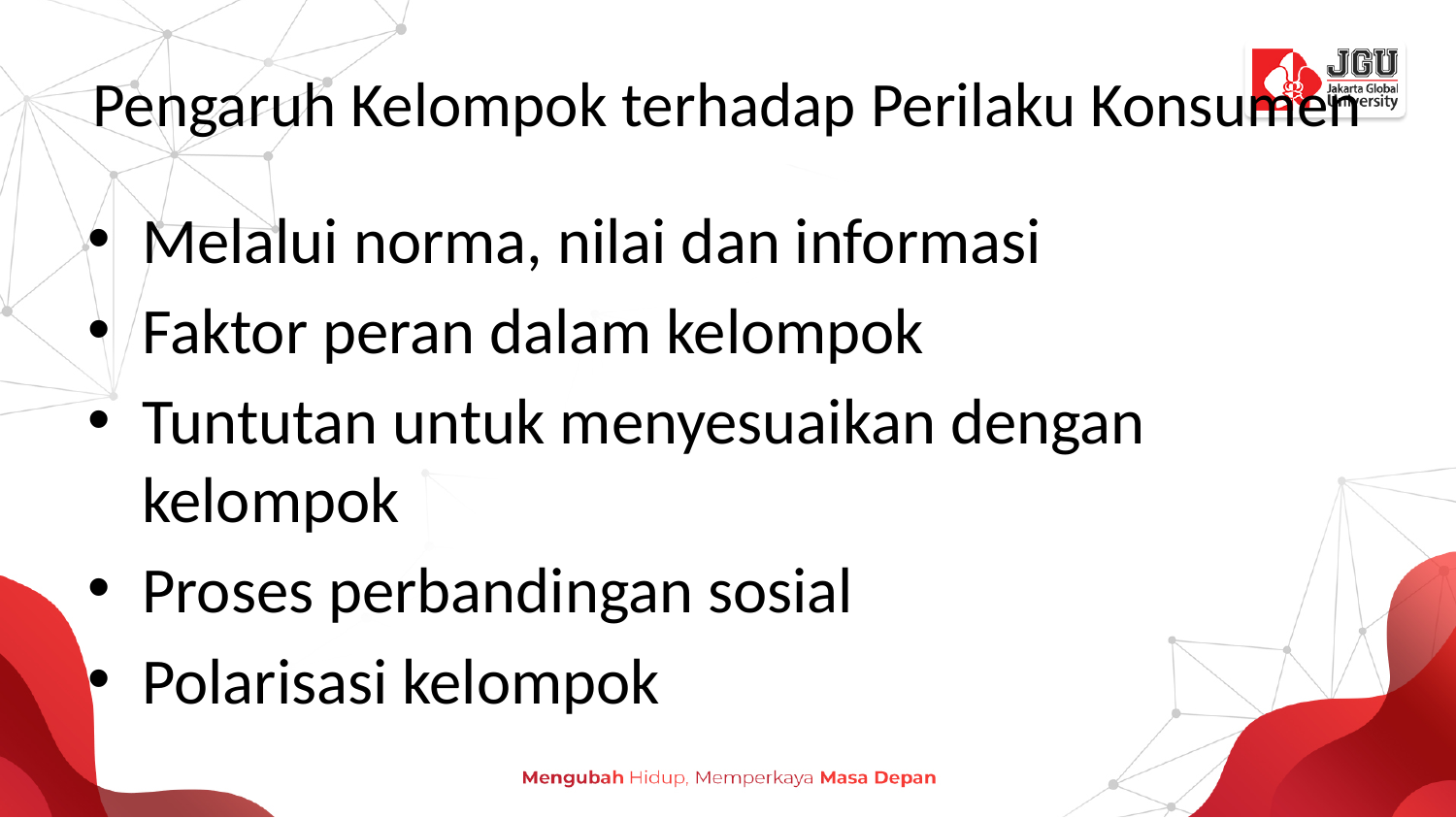

# Pengaruh Kelompok terhadap Perilaku Konsumen
Melalui norma, nilai dan informasi
Faktor peran dalam kelompok
Tuntutan untuk menyesuaikan dengan kelompok
Proses perbandingan sosial
Polarisasi kelompok